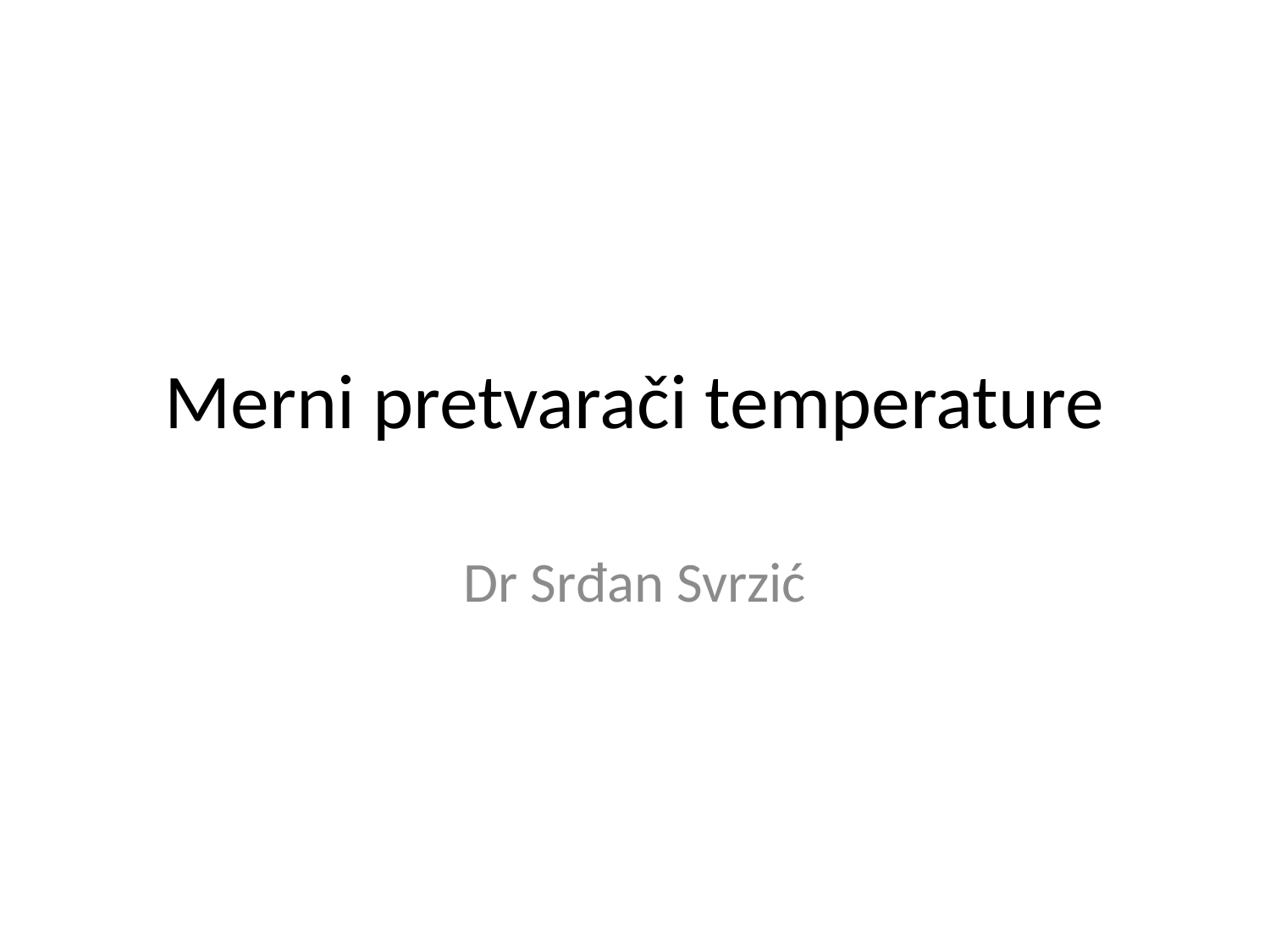

# Merni pretvarači temperature
Dr Srđan Svrzić